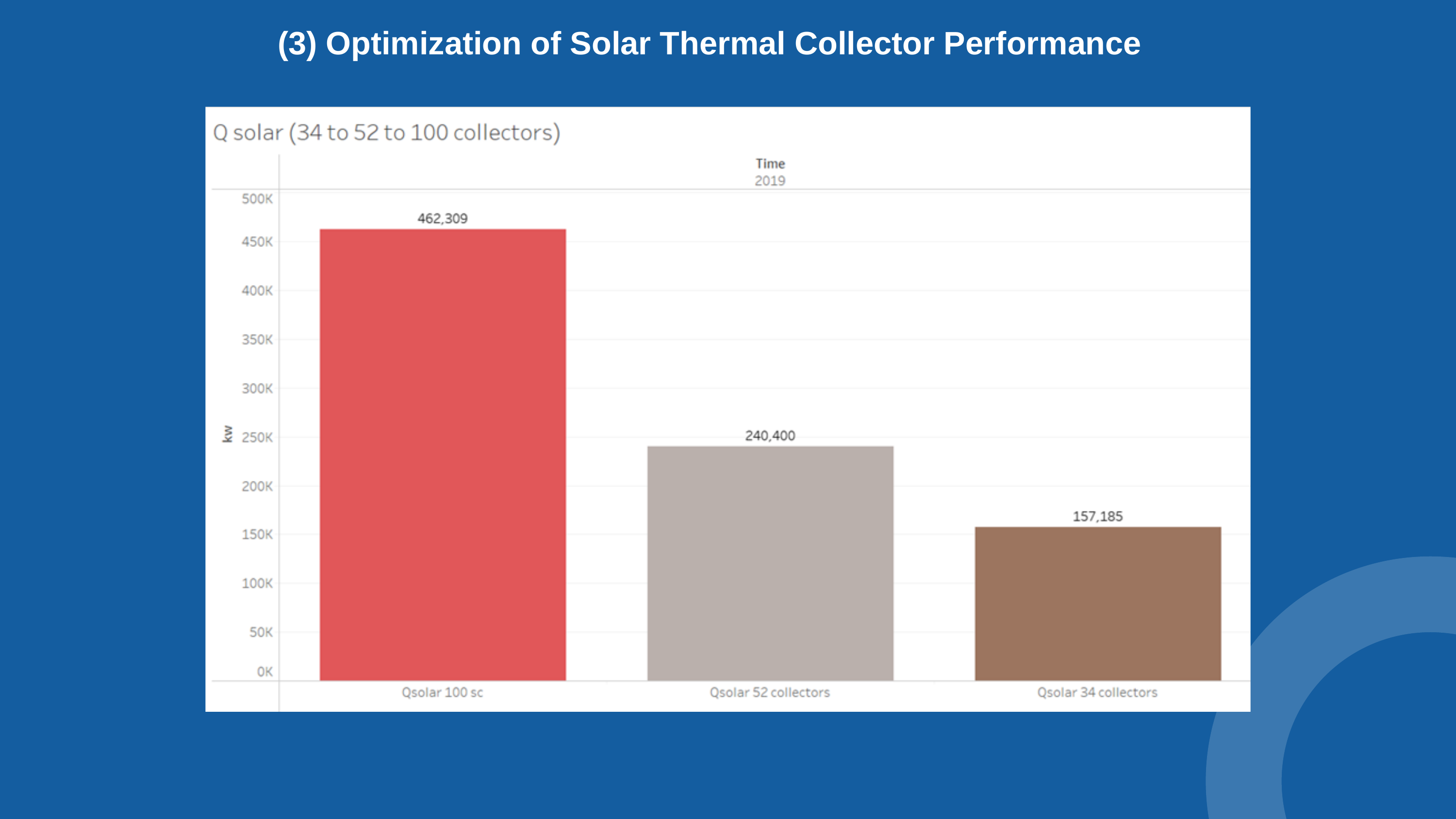

(3) Optimization of Solar Thermal Collector Performance